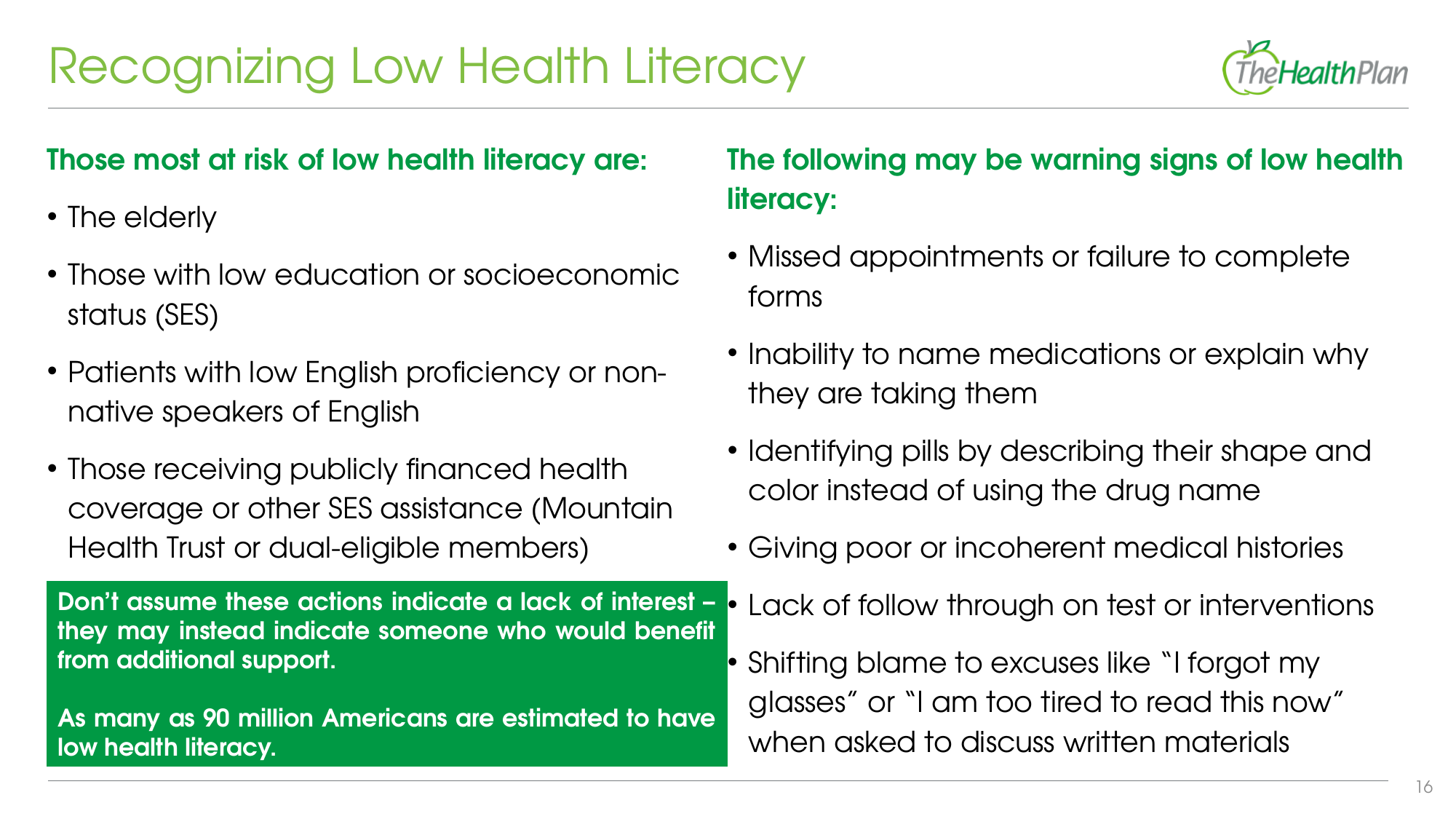

# Recognizing Low Health Literacy
Those most at risk of low health literacy are:
The elderly
Those with low education or socioeconomic status (SES)
Patients with low English proficiency or non-native speakers of English
Those receiving publicly financed health coverage or other SES assistance (Mountain Health Trust or dual-eligible members)

The following may be warning signs of low health literacy:
Missed appointments or failure to complete forms
Inability to name medications or explain why they are taking them
Identifying pills by describing their shape and color instead of using the drug name
Giving poor or incoherent medical histories
Lack of follow through on test or interventions
Shifting blame to excuses like “I forgot my glasses” or “I am too tired to read this now” when asked to discuss written materials

Don’t assume these actions indicate a lack of interest – they may instead indicate someone who would benefit from additional support.

As many as 90 million Americans are estimated to have low health literacy.
16